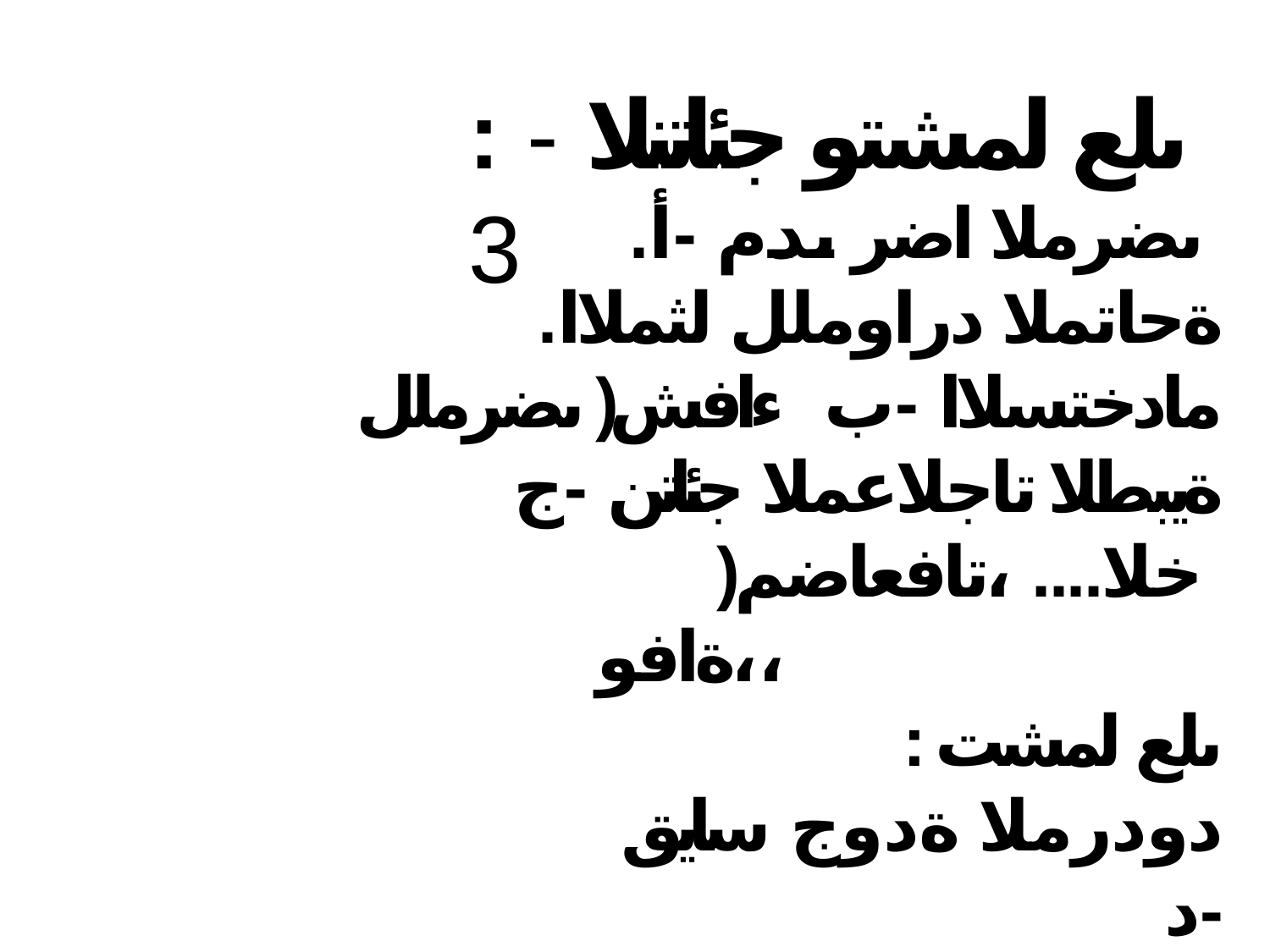

# : ىلع لمشتو جئاتنلا -3
.ىضرملا اضر ىدم -أ
.ةحاتملا دراوملل لثملاا مادختسلاا -ب  ءافش( ىضرملل ةيبطلا تاجلاعملا جئاتن -ج
)خلا.... ،تافعاضم،ةافو،
: ىلع لمشت دودرملا ةدوج سايق -د
تايفولاددع-أ  اهحاجن ةبسنو ةيحارجلا تايلمعلا ددع -ب  اهتقدو ةيبطلا تاصوحفلا ددع -ج  ىضرملا ءايتساو قلق -14د6